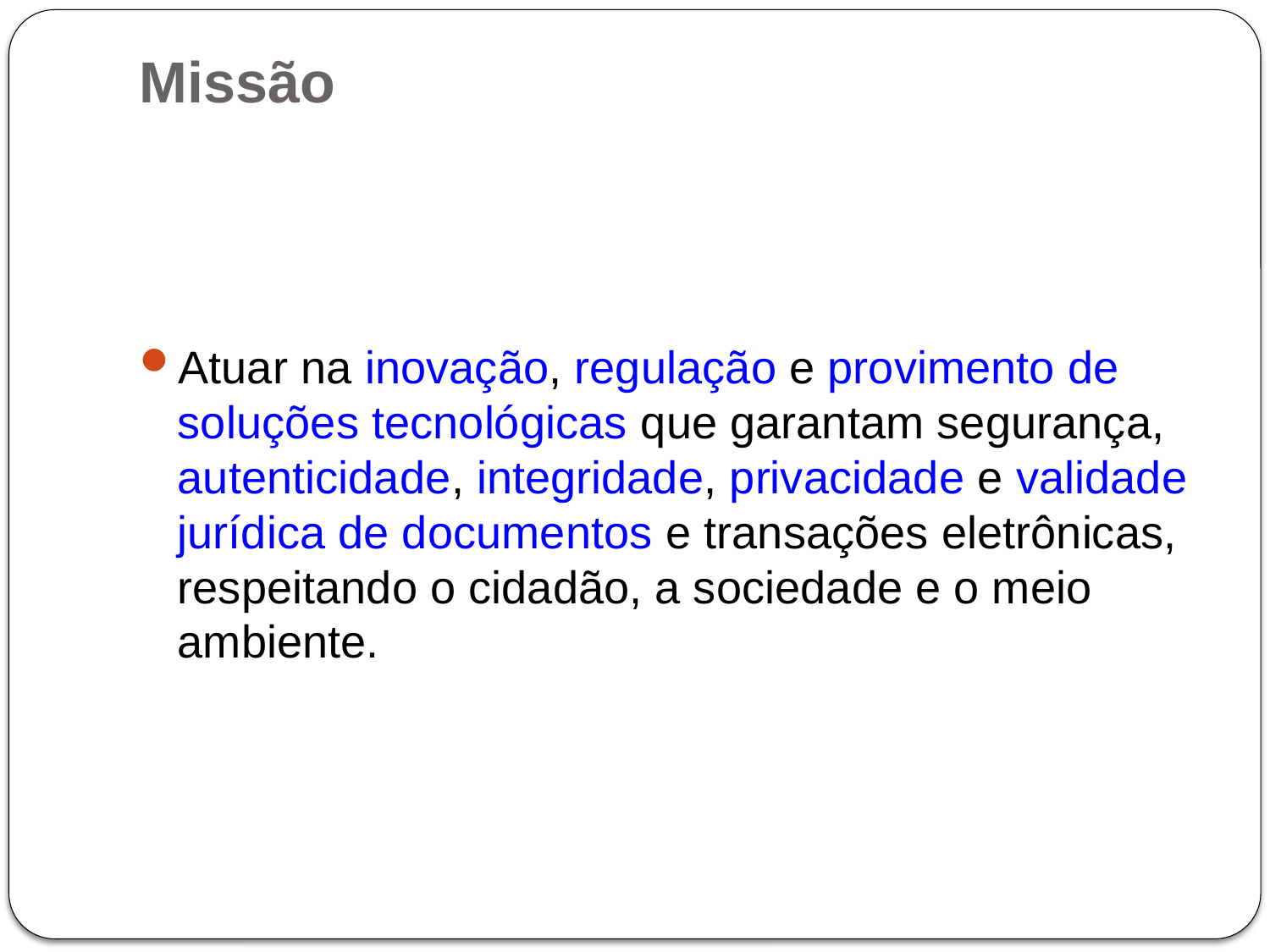

# Missão

Atuar na inovação, regulação e provimento de soluções tecnológicas que garantam segurança, autenticidade, integridade, privacidade e validade jurídica de documentos e transações eletrônicas, respeitando o cidadão, a sociedade e o meio ambiente.